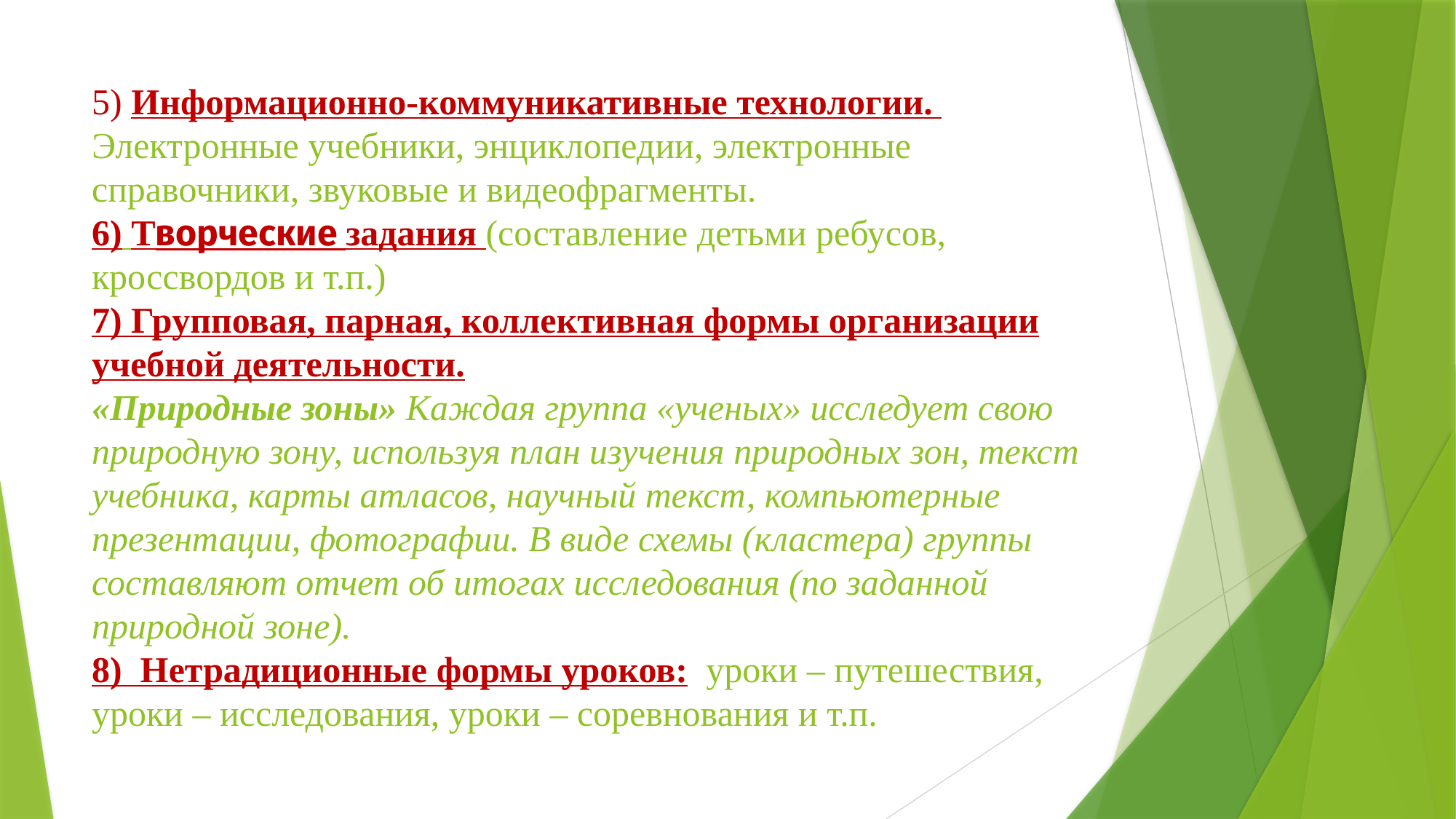

# 5) Информационно-коммуникативные технологии.  Электронные учебники, энциклопедии, электронные справочники, звуковые и видеофрагменты. 6) Творческие задания (составление детьми ребусов, кроссвордов и т.п.) 7) Групповая, парная, коллективная формы организации учебной деятельности. «Природные зоны» Каждая группа «ученых» исследует свою природную зону, используя план изучения природных зон, текст учебника, карты атласов, научный текст, компьютерные презентации, фотографии. В виде схемы (кластера) группы составляют отчет об итогах исследования (по заданной природной зоне). 8)  Нетрадиционные формы уроков:  уроки – путешествия, уроки – исследования, уроки – соревнования и т.п.